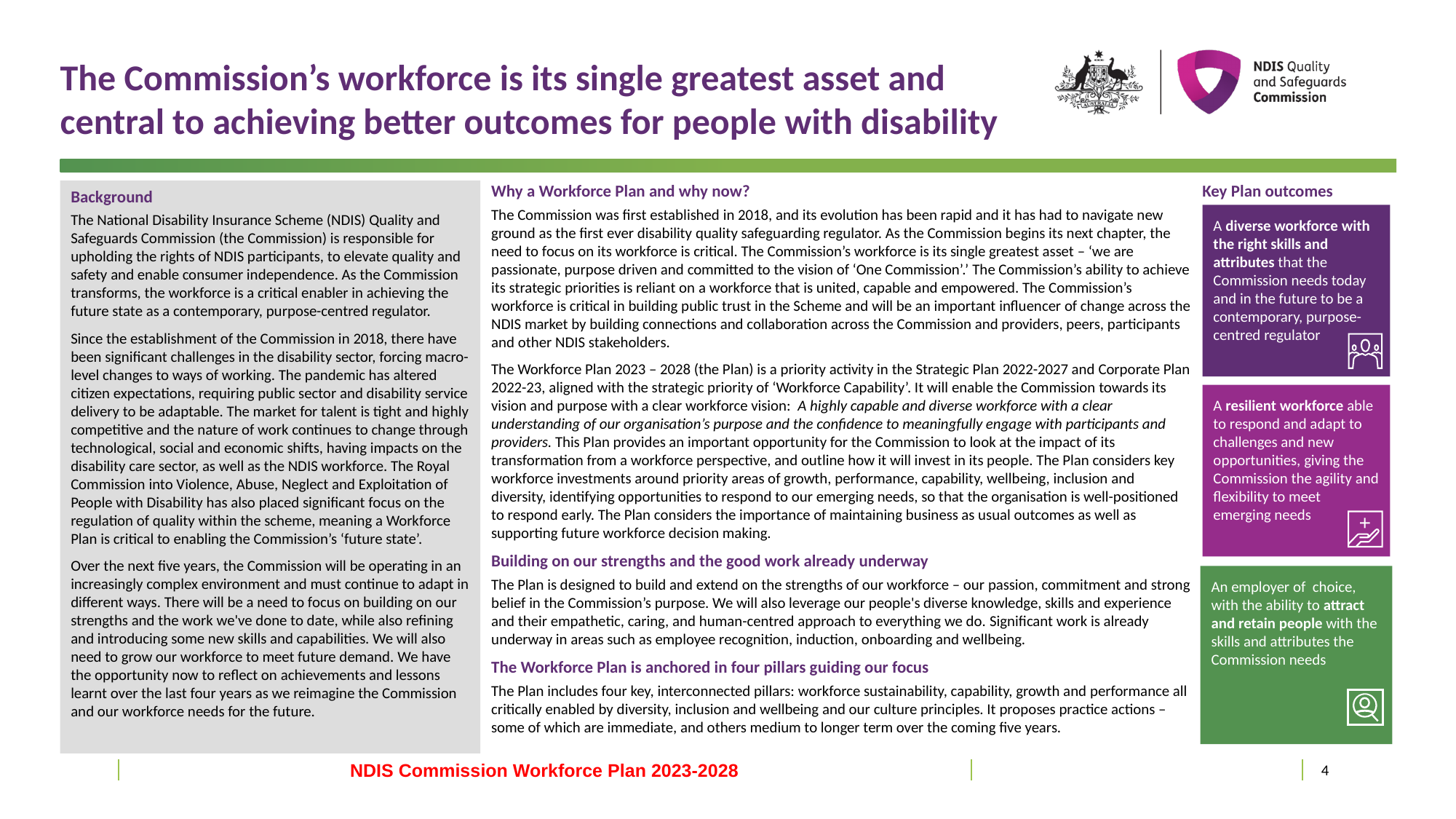

# The Commission’s workforce is its single greatest asset and central to achieving better outcomes for people with disability

Key Plan outcomes
Why a Workforce Plan and why now?
The Commission was first established in 2018, and its evolution has been rapid and it has had to navigate new ground as the first ever disability quality safeguarding regulator. As the Commission begins its next chapter, the need to focus on its workforce is critical. The Commission’s workforce is its single greatest asset – ‘we are passionate, purpose driven and committed to the vision of ‘One Commission’.’ The Commission’s ability to achieve its strategic priorities is reliant on a workforce that is united, capable and empowered. The Commission’s workforce is critical in building public trust in the Scheme and will be an important influencer of change across the NDIS market by building connections and collaboration across the Commission and providers, peers, participants and other NDIS stakeholders.
The Workforce Plan 2023 – 2028 (the Plan) is a priority activity in the Strategic Plan 2022-2027 and Corporate Plan 2022-23, aligned with the strategic priority of ‘Workforce Capability’. It will enable the Commission towards its vision and purpose with a clear workforce vision:  A highly capable and diverse workforce with a clear understanding of our organisation’s purpose and the confidence to meaningfully engage with participants and providers. This Plan provides an important opportunity for the Commission to look at the impact of its transformation from a workforce perspective, and outline how it will invest in its people. The Plan considers key workforce investments around priority areas of growth, performance, capability, wellbeing, inclusion and diversity, identifying opportunities to respond to our emerging needs, so that the organisation is well-positioned to respond early. The Plan considers the importance of maintaining business as usual outcomes as well as supporting future workforce decision making.
Building on our strengths and the good work already underway
The Plan is designed to build and extend on the strengths of our workforce – our passion, commitment and strong belief in the Commission’s purpose. We will also leverage our people's diverse knowledge, skills and experience and their empathetic, caring, and human-centred approach to everything we do. Significant work is already underway in areas such as employee recognition, induction, onboarding and wellbeing.
The Workforce Plan is anchored in four pillars guiding our focus
The Plan includes four key, interconnected pillars: workforce sustainability, capability, growth and performance all critically enabled by diversity, inclusion and wellbeing and our culture principles. It proposes practice actions – some of which are immediate, and others medium to longer term over the coming five years.
Background
The National Disability Insurance Scheme (NDIS) Quality and Safeguards Commission (the Commission) is responsible for upholding the rights of NDIS participants, to elevate quality and safety and enable consumer independence. As the Commission transforms, the workforce is a critical enabler in achieving the future state as a contemporary, purpose-centred regulator.
Since the establishment of the Commission in 2018, there have been significant challenges in the disability sector, forcing macro-level changes to ways of working. The pandemic has altered citizen expectations, requiring public sector and disability service delivery to be adaptable. The market for talent is tight and highly competitive and the nature of work continues to change through technological, social and economic shifts, having impacts on the disability care sector, as well as the NDIS workforce. The Royal Commission into Violence, Abuse, Neglect and Exploitation of People with Disability has also placed significant focus on the regulation of quality within the scheme, meaning a Workforce Plan is critical to enabling the Commission’s ‘future state’.
Over the next five years, the Commission will be operating in an increasingly complex environment and must continue to adapt in different ways. There will be a need to focus on building on our strengths and the work we've done to date, while also refining and introducing some new skills and capabilities. We will also need to grow our workforce to meet future demand. We have the opportunity now to reflect on achievements and lessons learnt over the last four years as we reimagine the Commission and our workforce needs for the future.

A diverse workforce with the right skills and attributes that the Commission needs today and in the future to be a contemporary, purpose-centred regulator

A resilient workforce able to respond and adapt to challenges and new opportunities, giving the Commission the agility and flexibility to meet emerging needs

An employer of  choice, with the ability to attract and retain people with the skills and attributes the Commission needs

NDIS Commission Workforce Plan 2023-2028
4